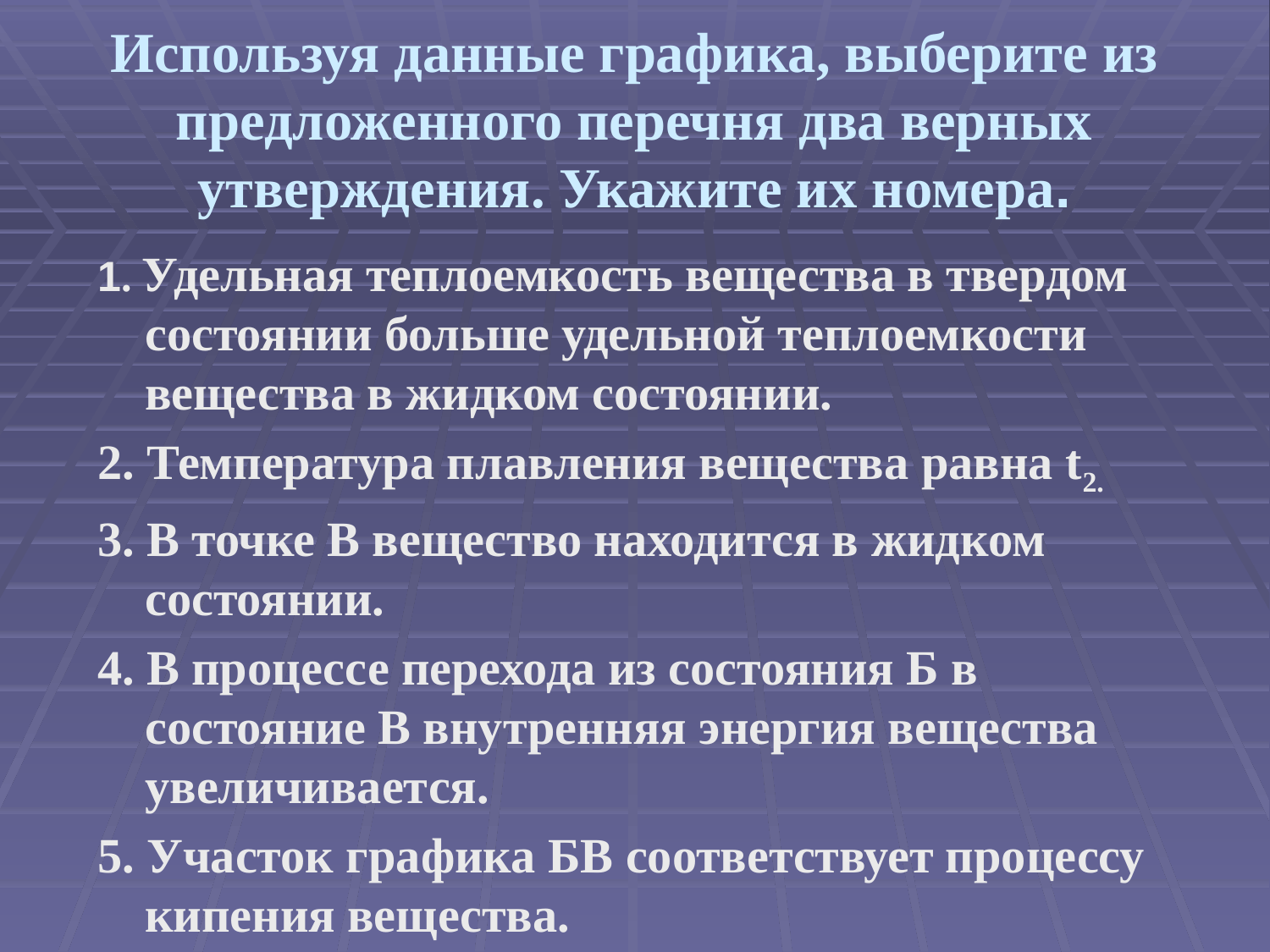

# Используя данные графика, выберите из предложенного перечня два верных утверждения. Укажите их номера.
1. Удельная теплоемкость вещества в твердом состоянии больше удельной теплоемкости вещества в жидком состоянии.
2. Температура плавления вещества равна t2.
3. В точке В вещество находится в жидком состоянии.
4. В процессе перехода из состояния Б в состояние В внутренняя энергия вещества увеличивается.
5. Участок графика БВ соответствует процессу кипения вещества.